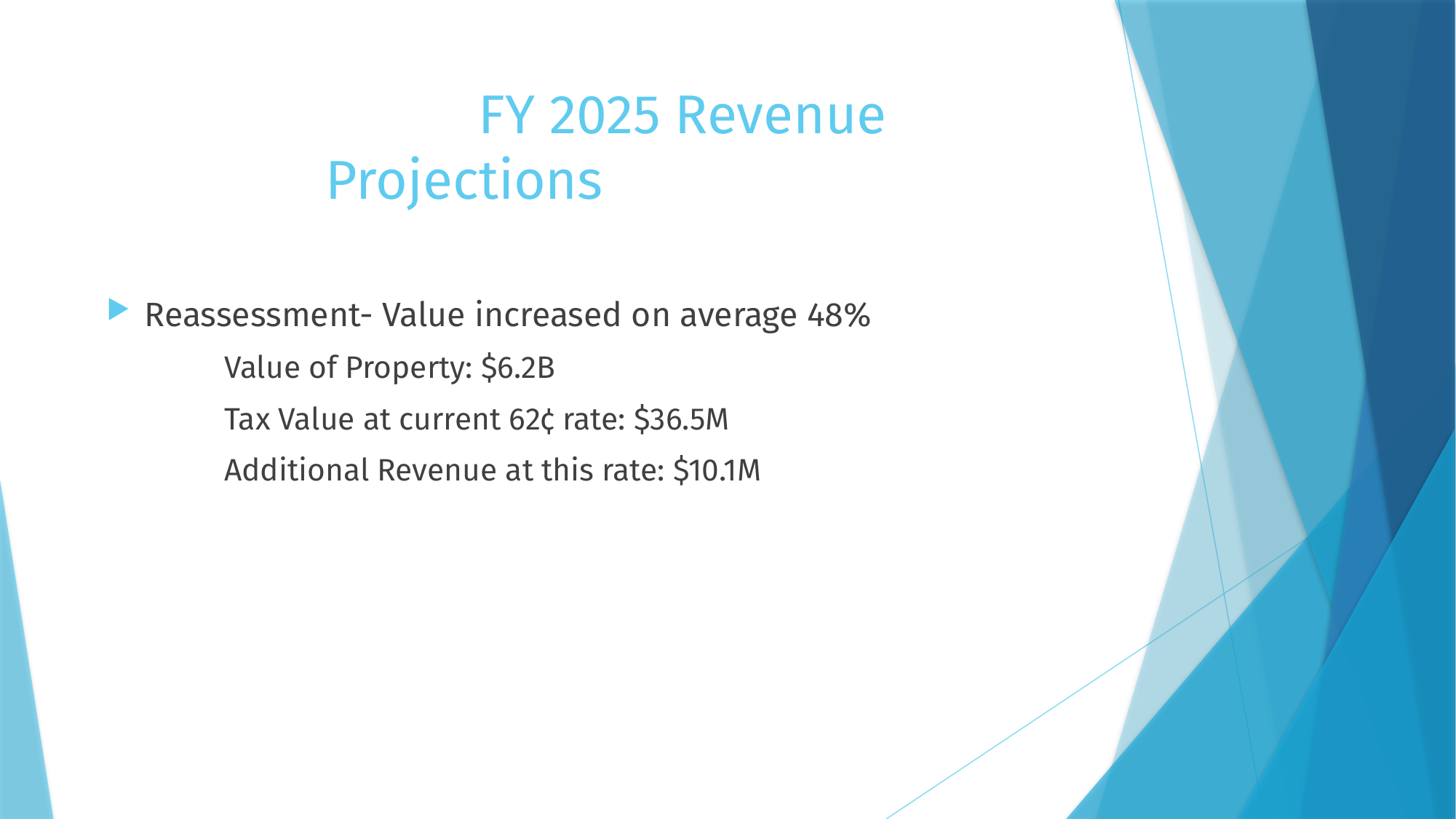

# FY 2025 Revenue Projections

Reassessment- Value increased on average 48%
					  Value of Property: $6.2B
					  Tax Value at current 62¢ rate: $36.5M
					  Additional Revenue at this rate: $10.1M